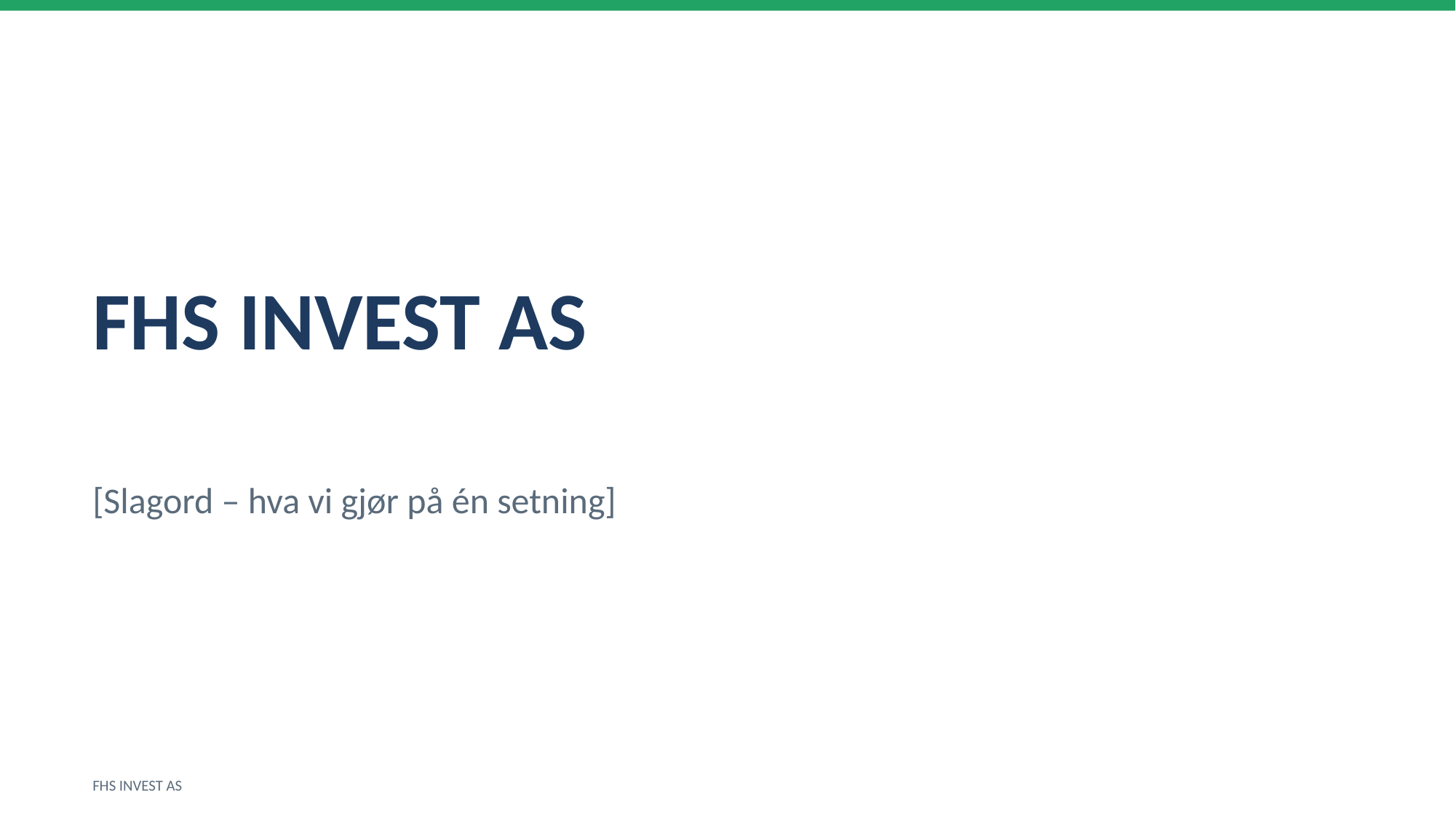

FHS INVEST AS
[Slagord – hva vi gjør på én setning]
FHS INVEST AS